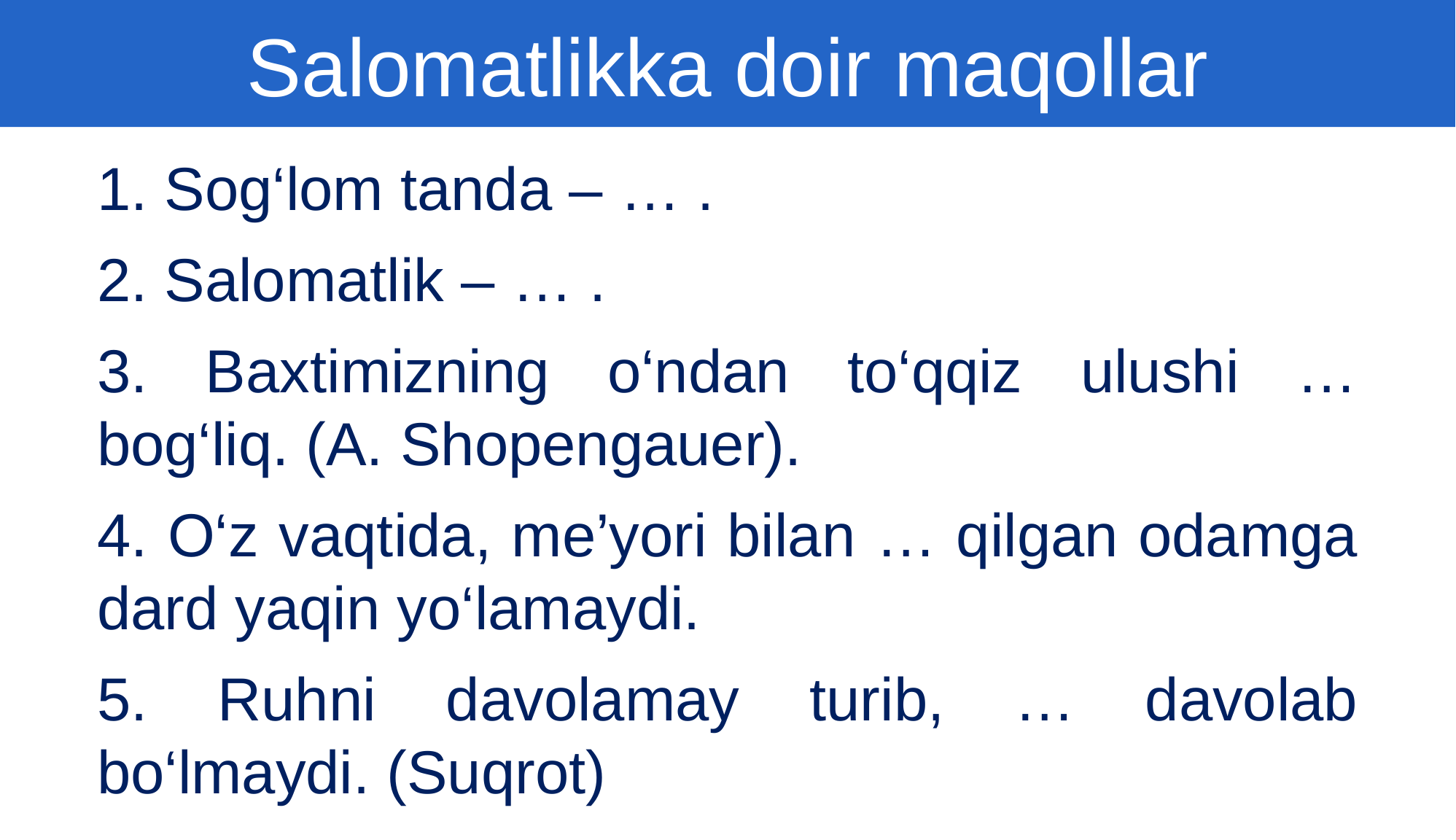

Salomatlikka doir maqollar
1. Sog‘lom tanda – … .
2. Salomatlik – … .
3. Baxtimizning o‘ndan to‘qqiz ulushi … bog‘liq. (A. Shopengauer).
4. O‘z vaqtida, me’yori bilan … qilgan odamga dard yaqin yo‘lamaydi.
5. Ruhni davolamay turib, … davolab bo‘lmaydi. (Suqrot)